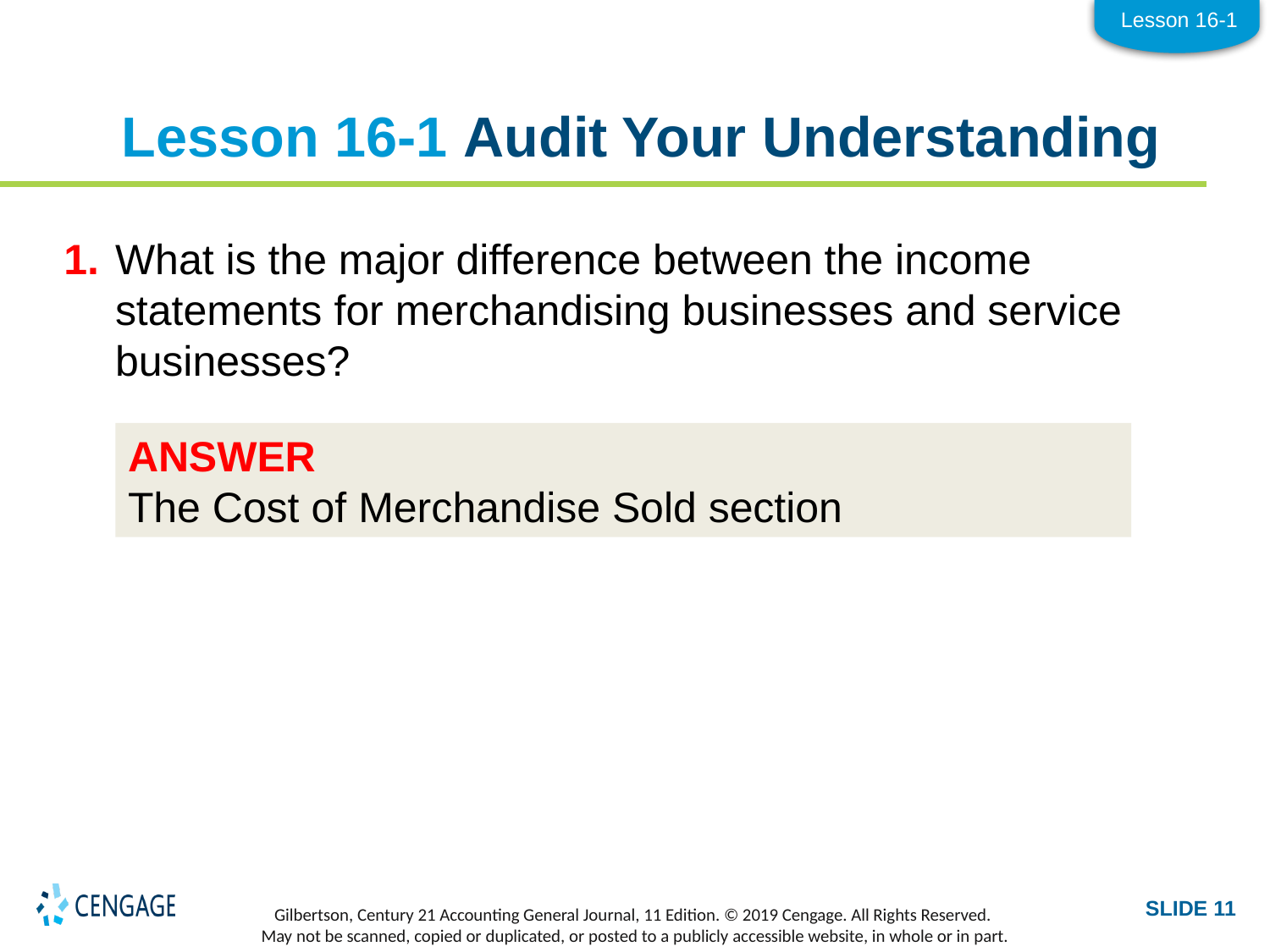

Lesson 16-1
# Lesson 16-1 Audit Your Understanding
1.	What is the major difference between the income statements for merchandising businesses and service businesses?
ANSWER
The Cost of Merchandise Sold section
SLIDE 11